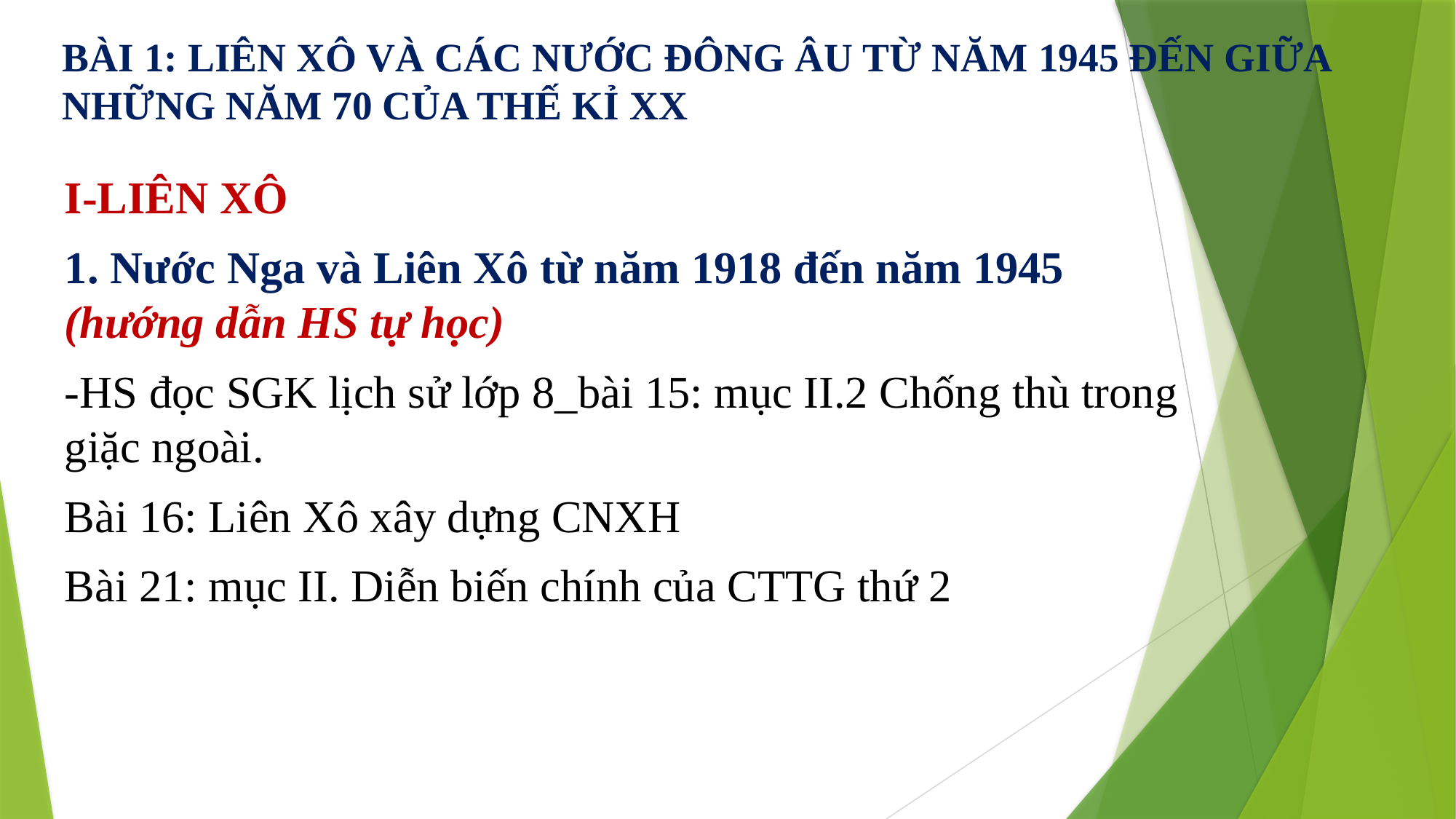

# BÀI 1: LIÊN XÔ VÀ CÁC NƯỚC ĐÔNG ÂU TỪ NĂM 1945 ĐẾN GIỮA NHỮNG NĂM 70 CỦA THẾ KỈ XX
I-LIÊN XÔ
1. Nước Nga và Liên Xô từ năm 1918 đến năm 1945 (hướng dẫn HS tự học)
-HS đọc SGK lịch sử lớp 8_bài 15: mục II.2 Chống thù trong giặc ngoài.
Bài 16: Liên Xô xây dựng CNXH
Bài 21: mục II. Diễn biến chính của CTTG thứ 2